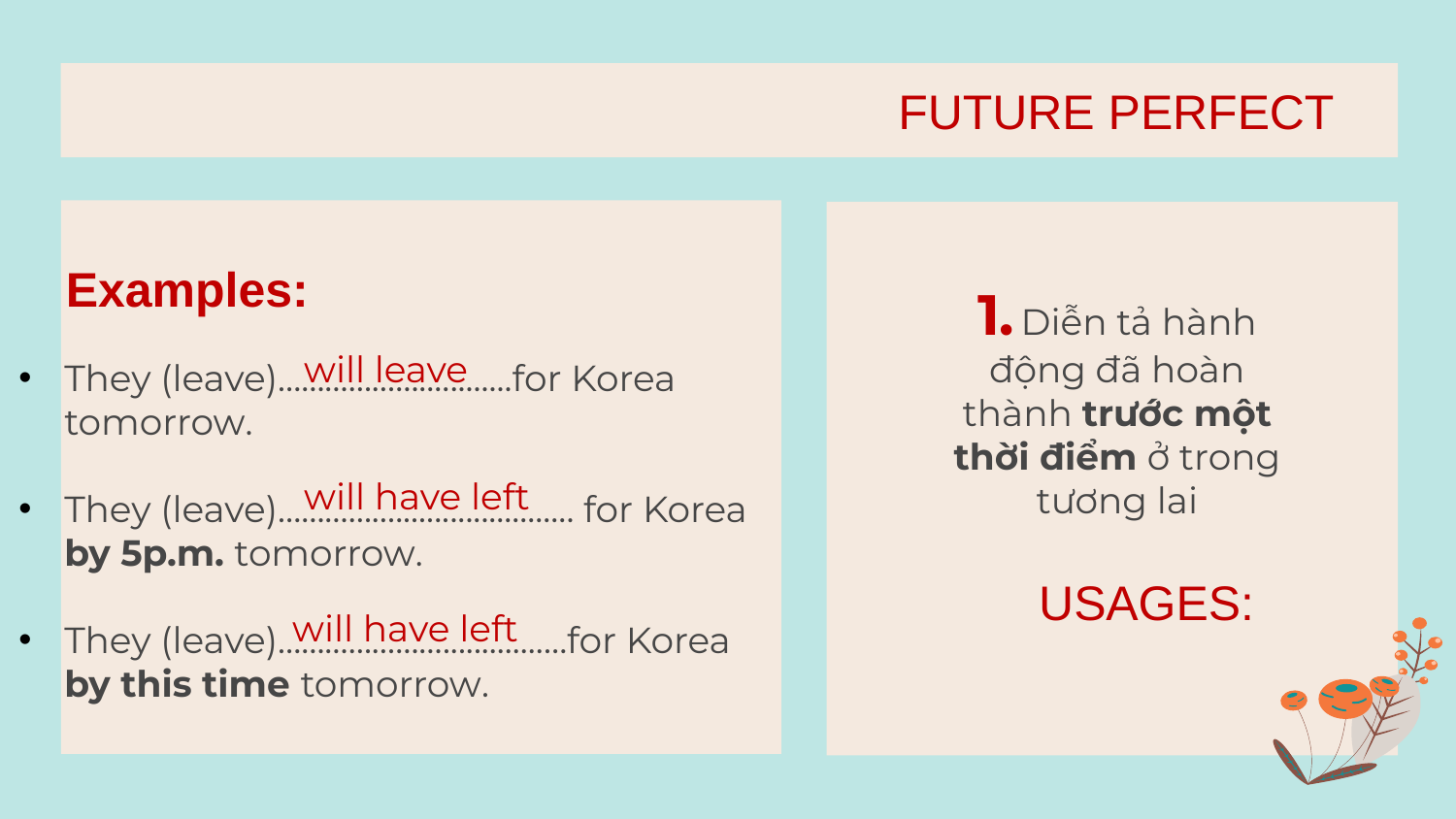

# FUTURE PERFECT
Examples:
1. Diễn tả hành động đã hoàn thành trước một thời điểm ở trong tương lai
will leave
They (leave)………………............for Korea tomorrow.

They (leave)……………....................... for Korea by 5p.m. tomorrow.

They (leave)………………….............…for Korea by this time tomorrow.
will have left
USAGES:
will have left